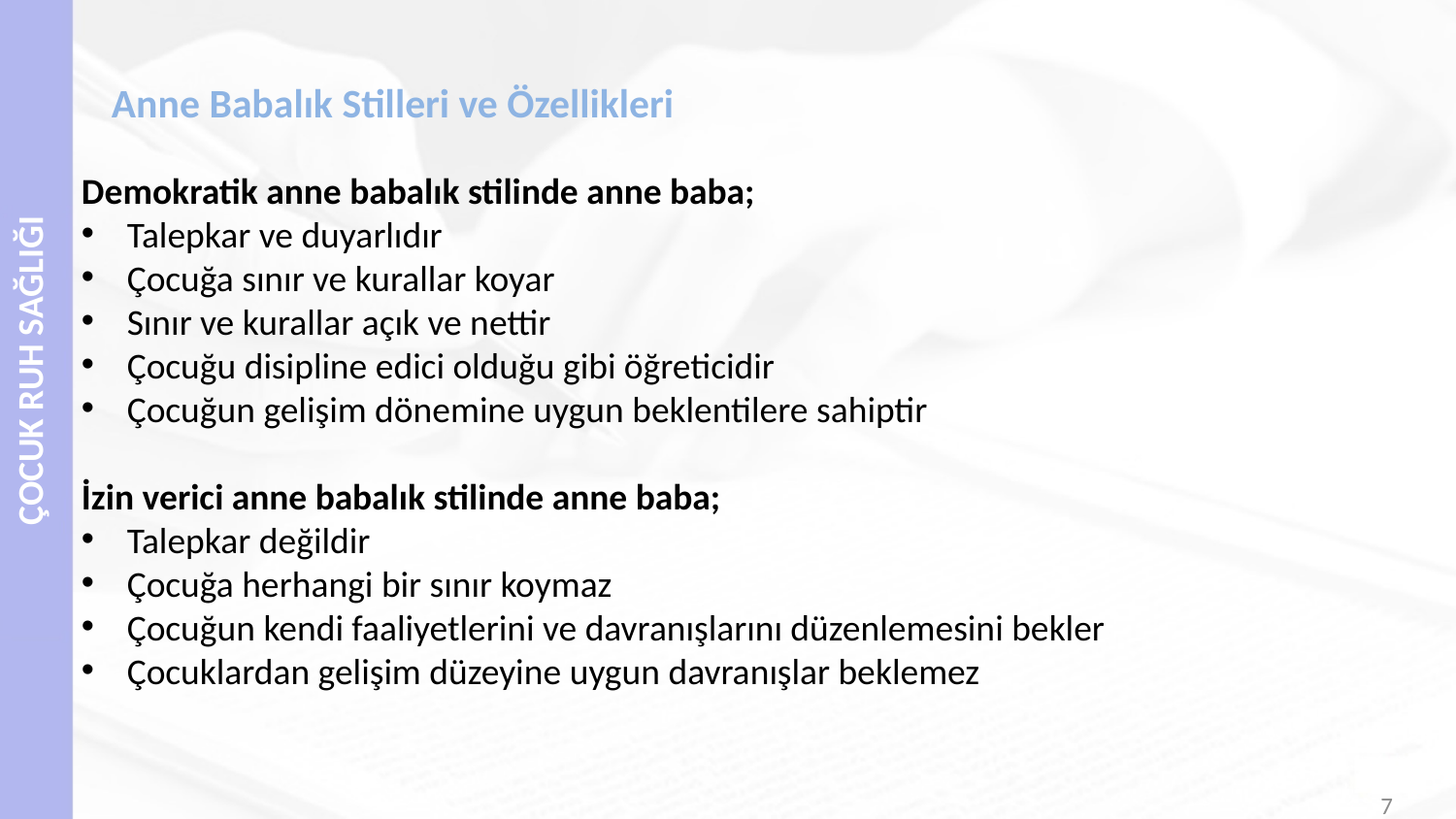

# Anne Babalık Stilleri ve Özellikleri
Demokratik anne babalık stilinde anne baba;
Talepkar ve duyarlıdır
Çocuğa sınır ve kurallar koyar
Sınır ve kurallar açık ve nettir
Çocuğu disipline edici olduğu gibi öğreticidir
Çocuğun gelişim dönemine uygun beklentilere sahiptir

İzin verici anne babalık stilinde anne baba;
Talepkar değildir
Çocuğa herhangi bir sınır koymaz
Çocuğun kendi faaliyetlerini ve davranışlarını düzenlemesini bekler
Çocuklardan gelişim düzeyine uygun davranışlar beklemez